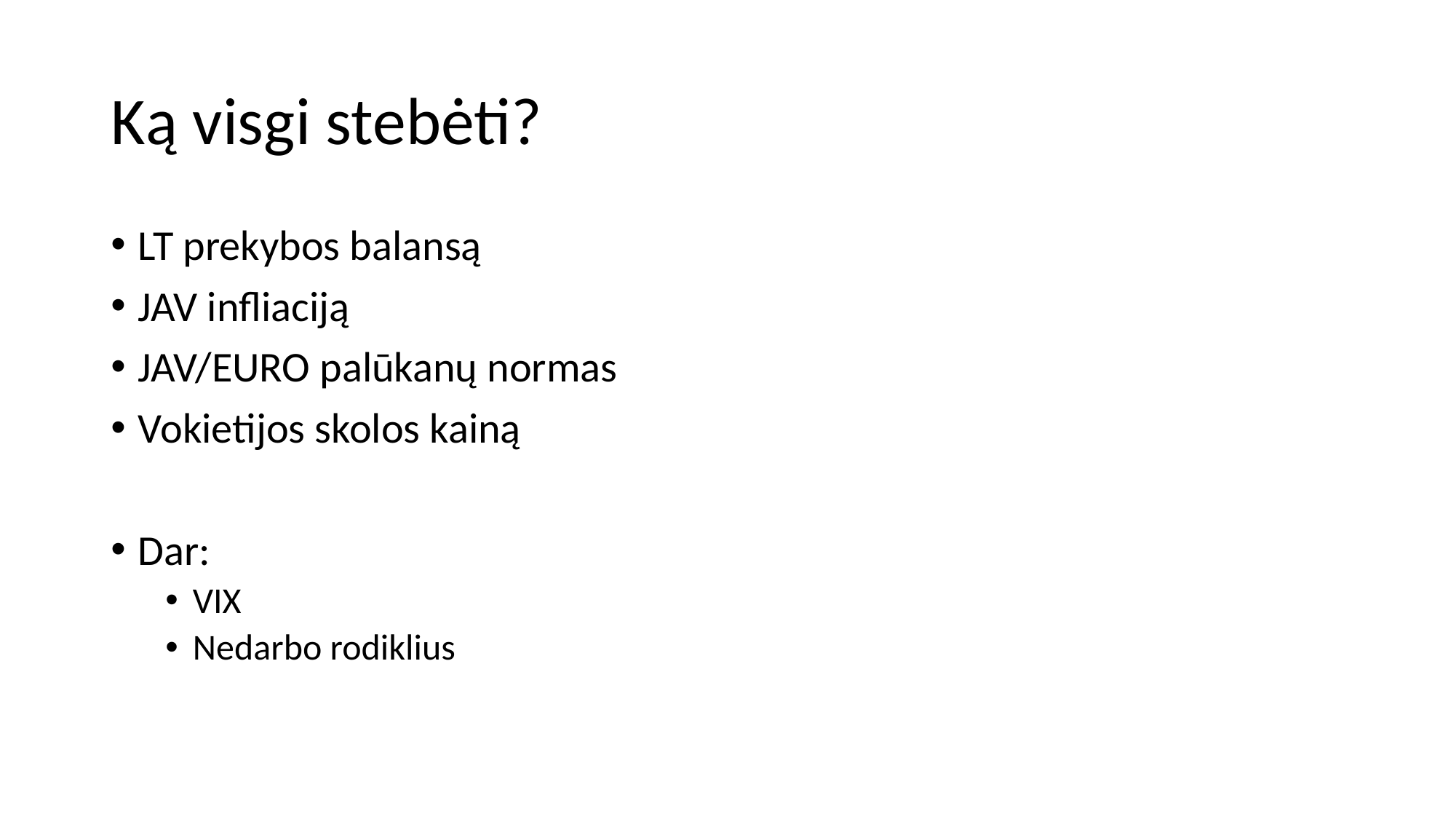

# Ką visgi stebėti?
LT prekybos balansą
JAV infliaciją
JAV/EURO palūkanų normas
Vokietijos skolos kainą

Dar:
VIX
Nedarbo rodiklius